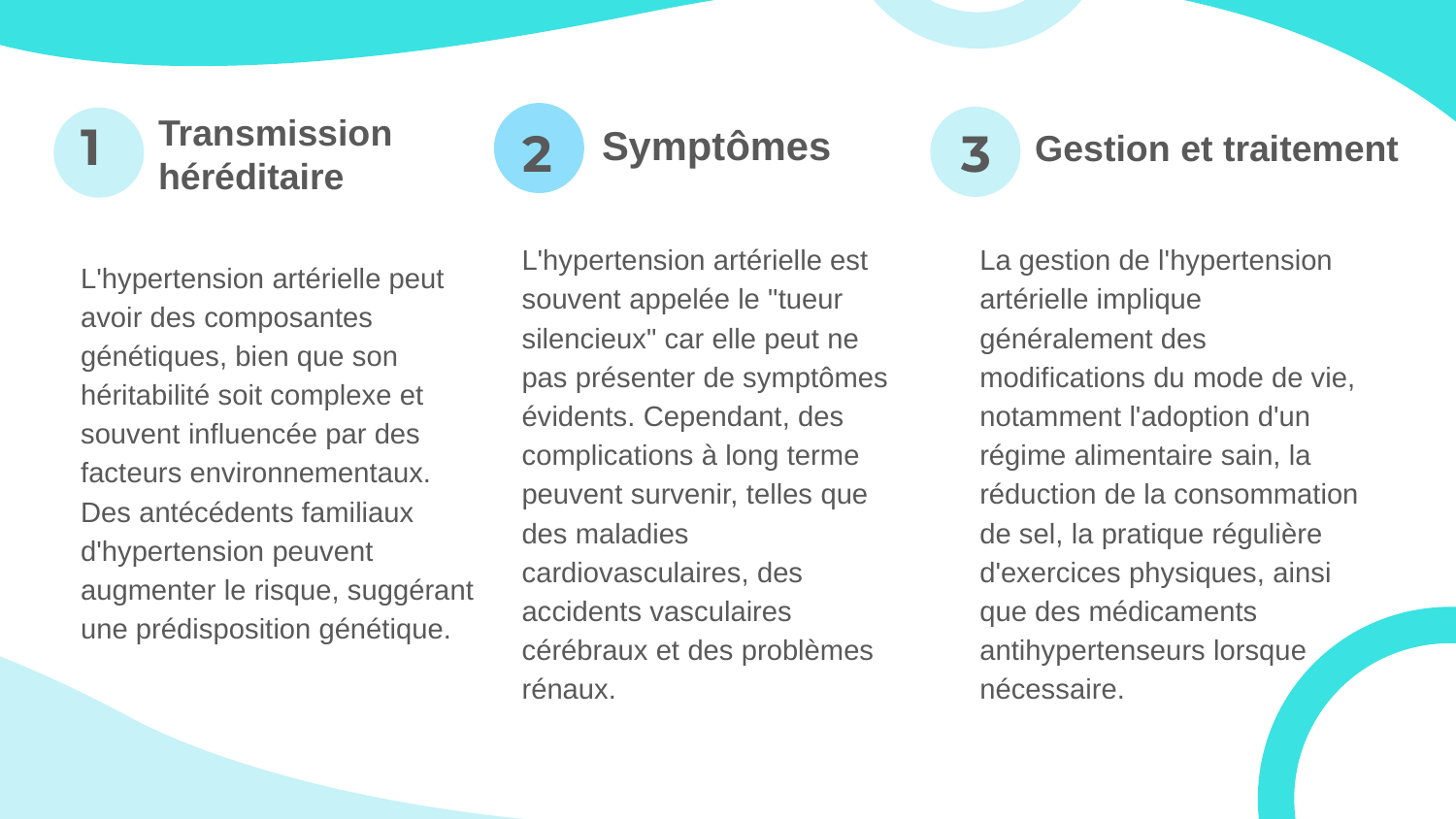

Transmission héréditaire
1

Symptômes

2
3
Gestion et traitement
L'hypertension artérielle est souvent appelée le "tueur silencieux" car elle peut ne pas présenter de symptômes évidents. Cependant, des complications à long terme peuvent survenir, telles que des maladies cardiovasculaires, des accidents vasculaires cérébraux et des problèmes rénaux.
La gestion de l'hypertension artérielle implique généralement des modifications du mode de vie, notamment l'adoption d'un régime alimentaire sain, la réduction de la consommation de sel, la pratique régulière d'exercices physiques, ainsi que des médicaments antihypertenseurs lorsque nécessaire.
L'hypertension artérielle peut avoir des composantes génétiques, bien que son héritabilité soit complexe et souvent influencée par des facteurs environnementaux. Des antécédents familiaux d'hypertension peuvent augmenter le risque, suggérant une prédisposition génétique.